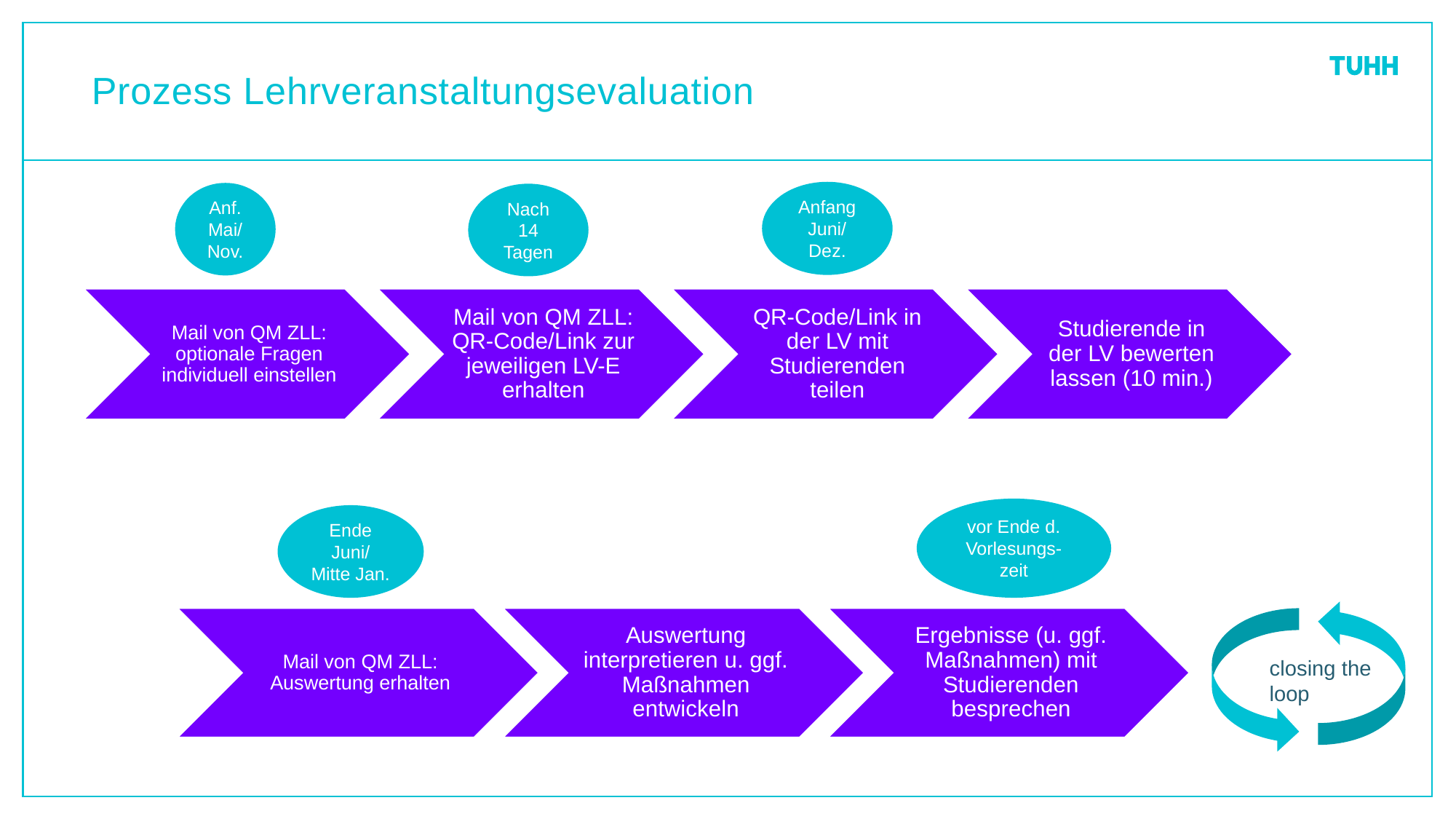

# Prozess Lehrveranstaltungsevaluation
Anfang
Juni/
Dez.
Anf. Mai/
Nov.
Nach 14 Tagen
Mail von QM ZLL: optionale Fragen individuell einstellen
Mail von QM ZLL: QR-Code/Link zur jeweiligen LV-E erhalten
QR-Code/Link in der LV mit Studierenden teilen
Studierende in der LV bewerten lassen (10 min.)
vor Ende d. Vorlesungs-zeit
Ende Juni/
Mitte Jan.

Mail von QM ZLL: Auswertung erhalten
Auswertung interpretieren u. ggf. Maßnahmen entwickeln
Ergebnisse (u. ggf. Maßnahmen) mit Studierenden besprechen

closing the loop